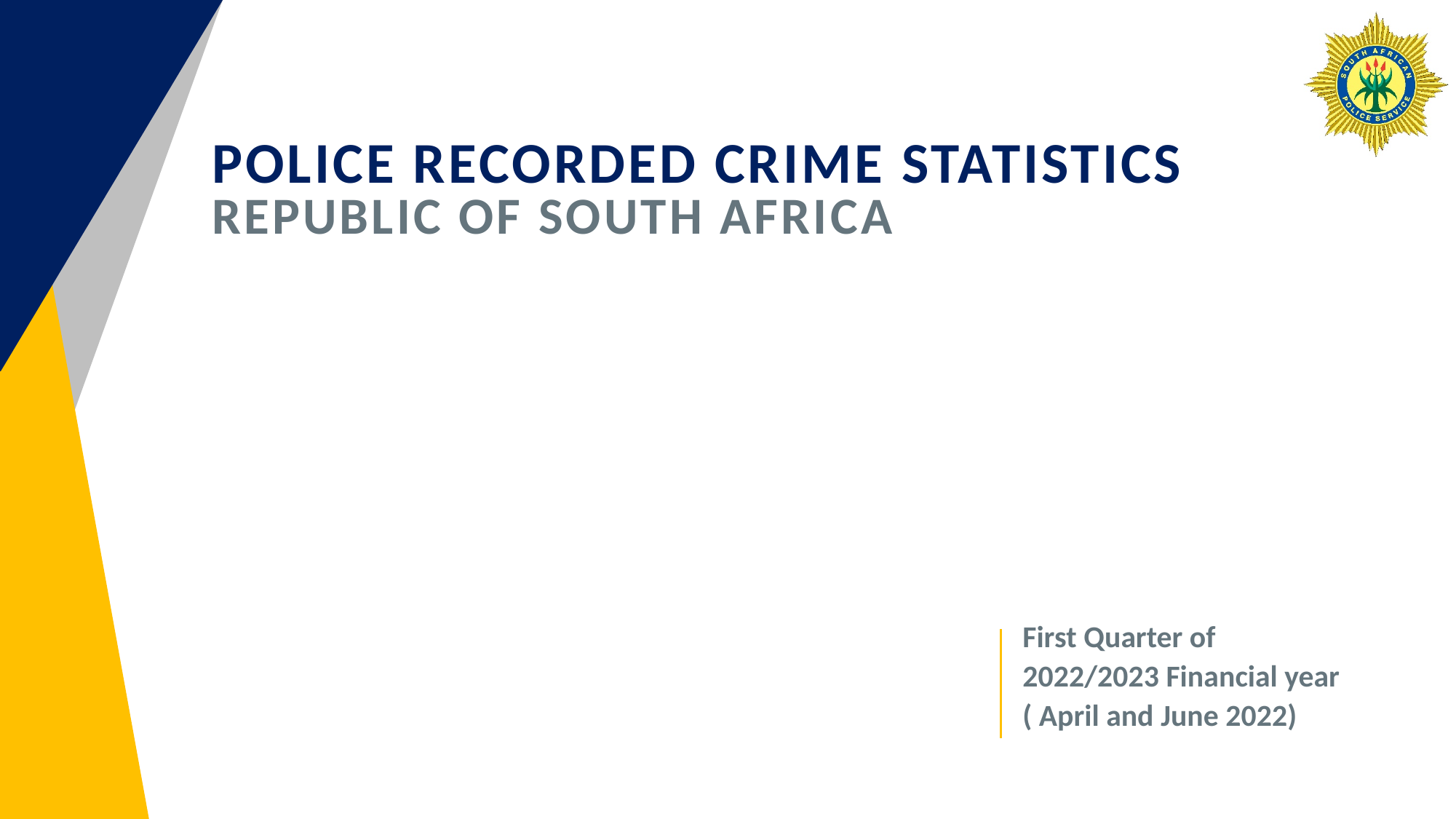

# POLICE RECORDED CRIME STATISTICS REPUBLIC OF SOUTH AFRICA
First Quarter of
2022/2023 Financial year
( April and June 2022)